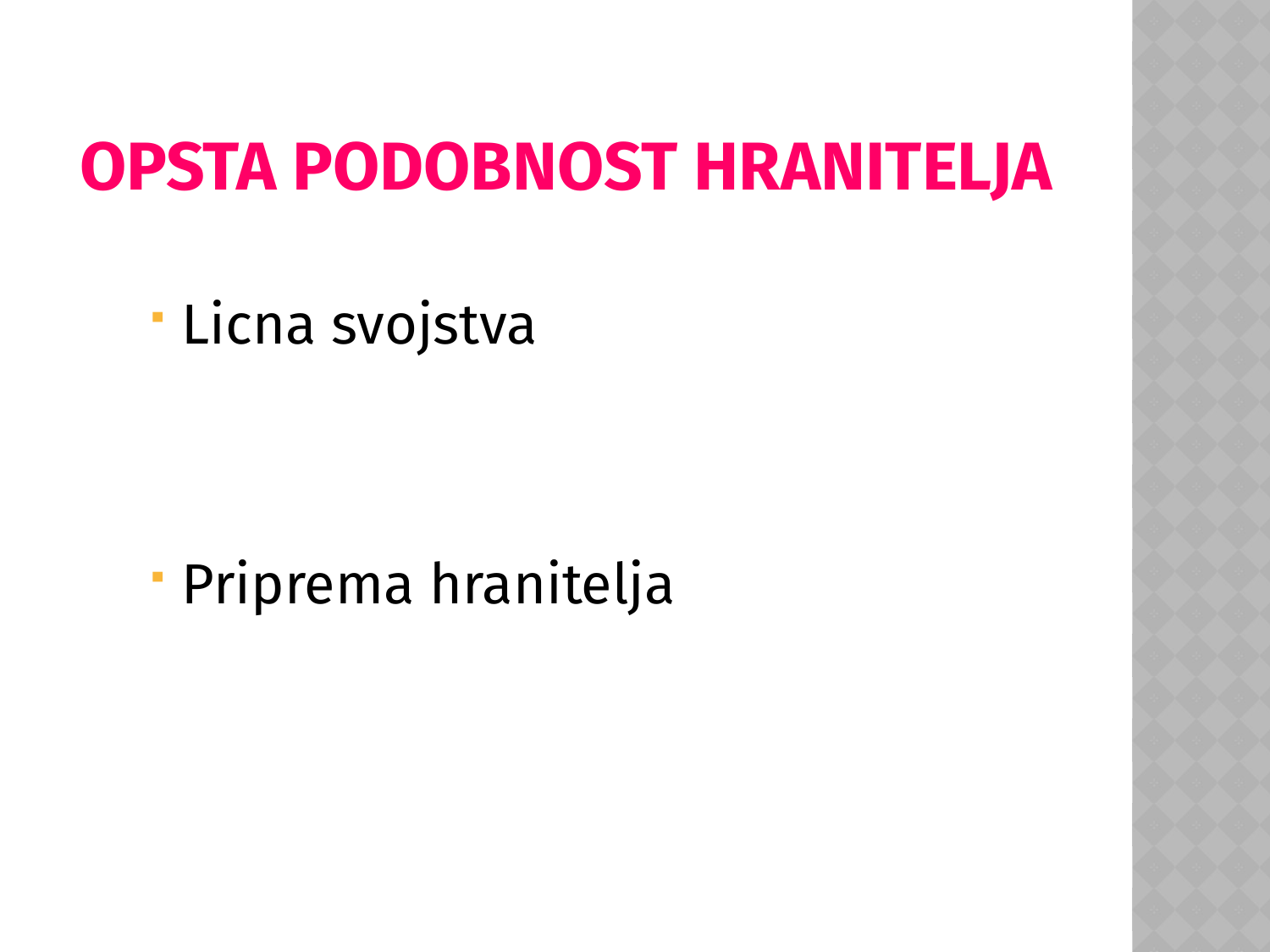

# OPSTA PODOBNOST HRANITELJA

Licna svojstva

Priprema hranitelja